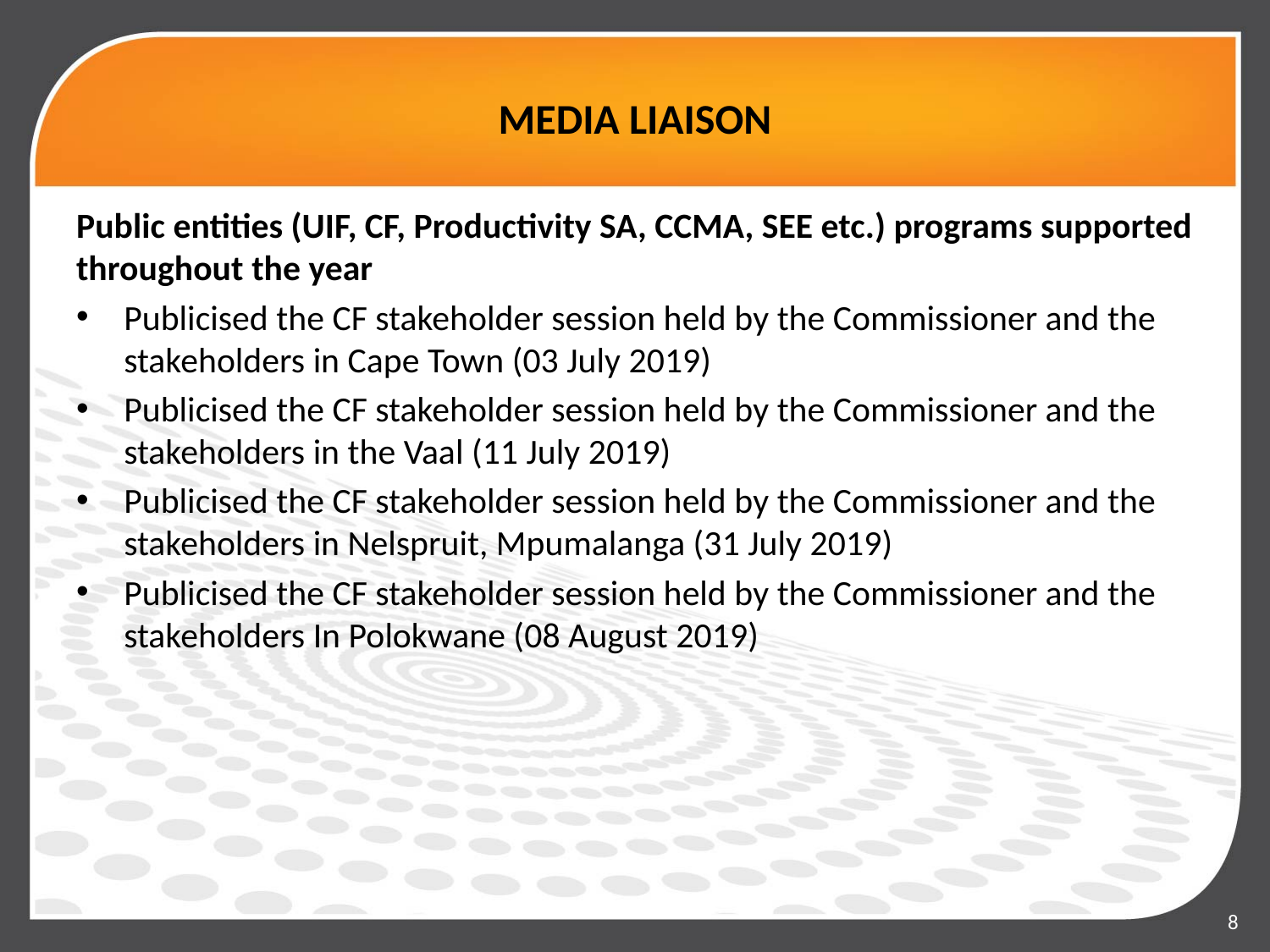

# MEDIA LIAISON
Public entities (UIF, CF, Productivity SA, CCMA, SEE etc.) programs supported throughout the year
Publicised the CF stakeholder session held by the Commissioner and the stakeholders in Cape Town (03 July 2019)
Publicised the CF stakeholder session held by the Commissioner and the stakeholders in the Vaal (11 July 2019)
Publicised the CF stakeholder session held by the Commissioner and the stakeholders in Nelspruit, Mpumalanga (31 July 2019)
Publicised the CF stakeholder session held by the Commissioner and the stakeholders In Polokwane (08 August 2019)

8